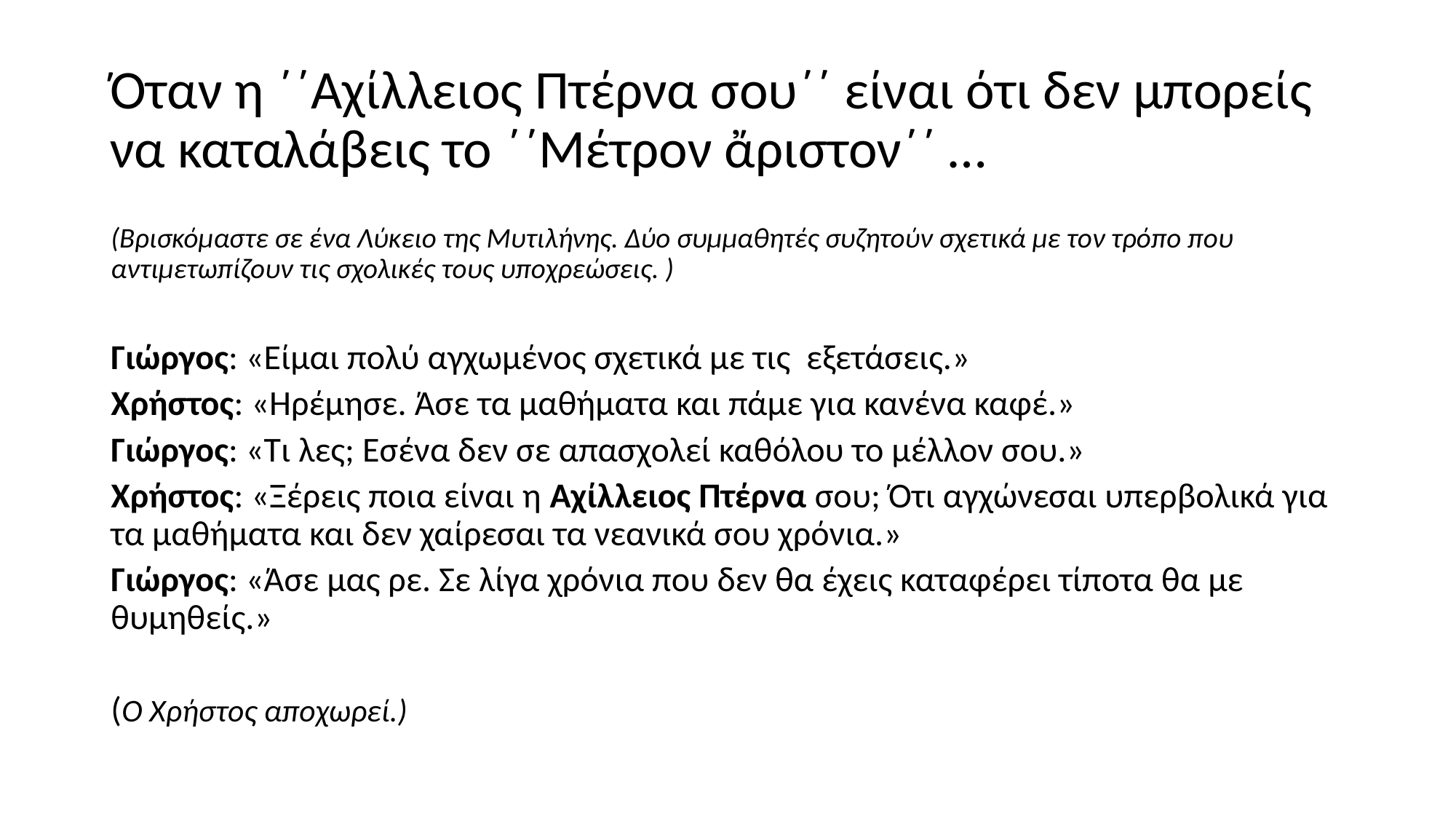

# Όταν η ΄΄Αχίλλειος Πτέρνα σου΄΄ είναι ότι δεν μπορείς να καταλάβεις το ΄΄Μέτρον ἄριστον΄΄ …
(Βρισκόμαστε σε ένα Λύκειο της Μυτιλήνης. Δύο συμμαθητές συζητούν σχετικά με τον τρόπο που αντιμετωπίζουν τις σχολικές τους υποχρεώσεις. )

Γιώργος: «Είμαι πολύ αγχωμένος σχετικά με τις  εξετάσεις.»
Χρήστος: «Ηρέμησε. Άσε τα μαθήματα και πάμε για κανένα καφέ.»
Γιώργος: «Τι λες; Εσένα δεν σε απασχολεί καθόλου το μέλλον σου.»
Χρήστος: «Ξέρεις ποια είναι η Αχίλλειος Πτέρνα σου; Ότι αγχώνεσαι υπερβολικά για τα μαθήματα και δεν χαίρεσαι τα νεανικά σου χρόνια.»
Γιώργος: «Άσε μας ρε. Σε λίγα χρόνια που δεν θα έχεις καταφέρει τίποτα θα με θυμηθείς.»

(Ο Χρήστος αποχωρεί.)